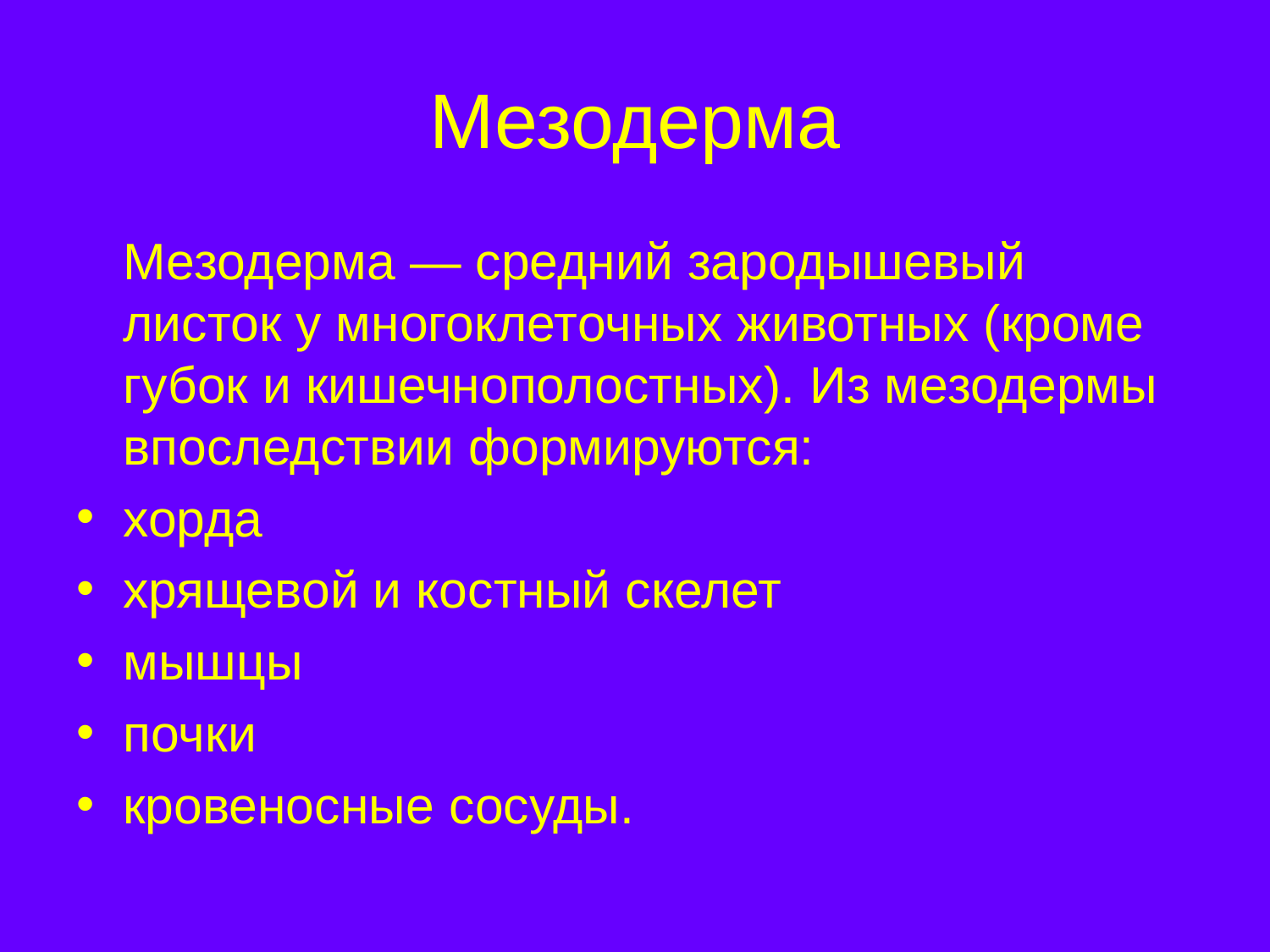

# Мезодерма
	Мезодерма — средний зародышевый листок у многоклеточных животных (кроме губок и кишечнополостных). Из мезодермы впоследствии формируются:
хорда
хрящевой и костный скелет
мышцы
почки
кровеносные сосуды.